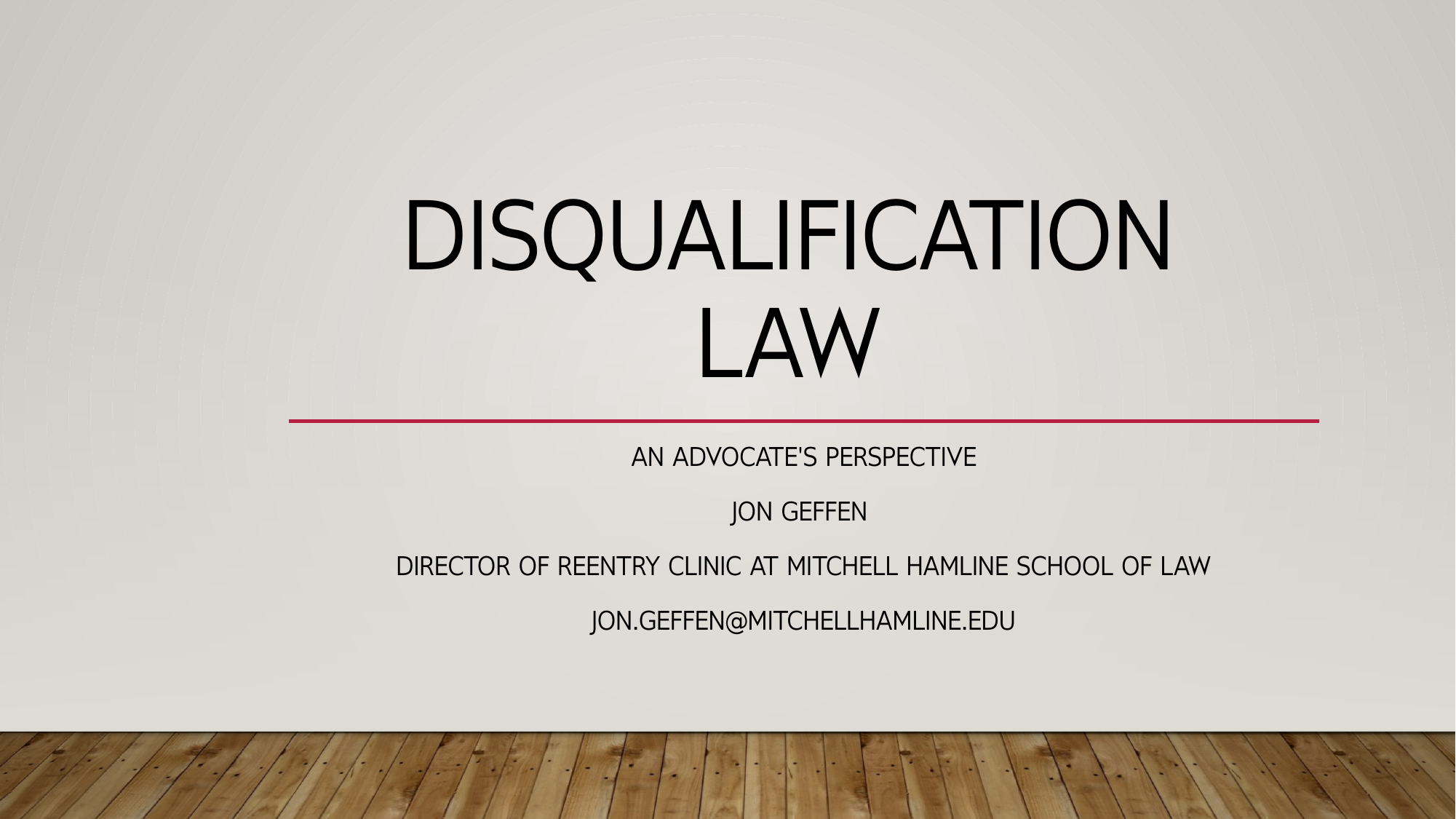

# Disqualification law
An advocate's perspective
Jon geffen
director of reentry clinic at Mitchell hamline school of law
Jon.geffen@mitchellhamline.edu